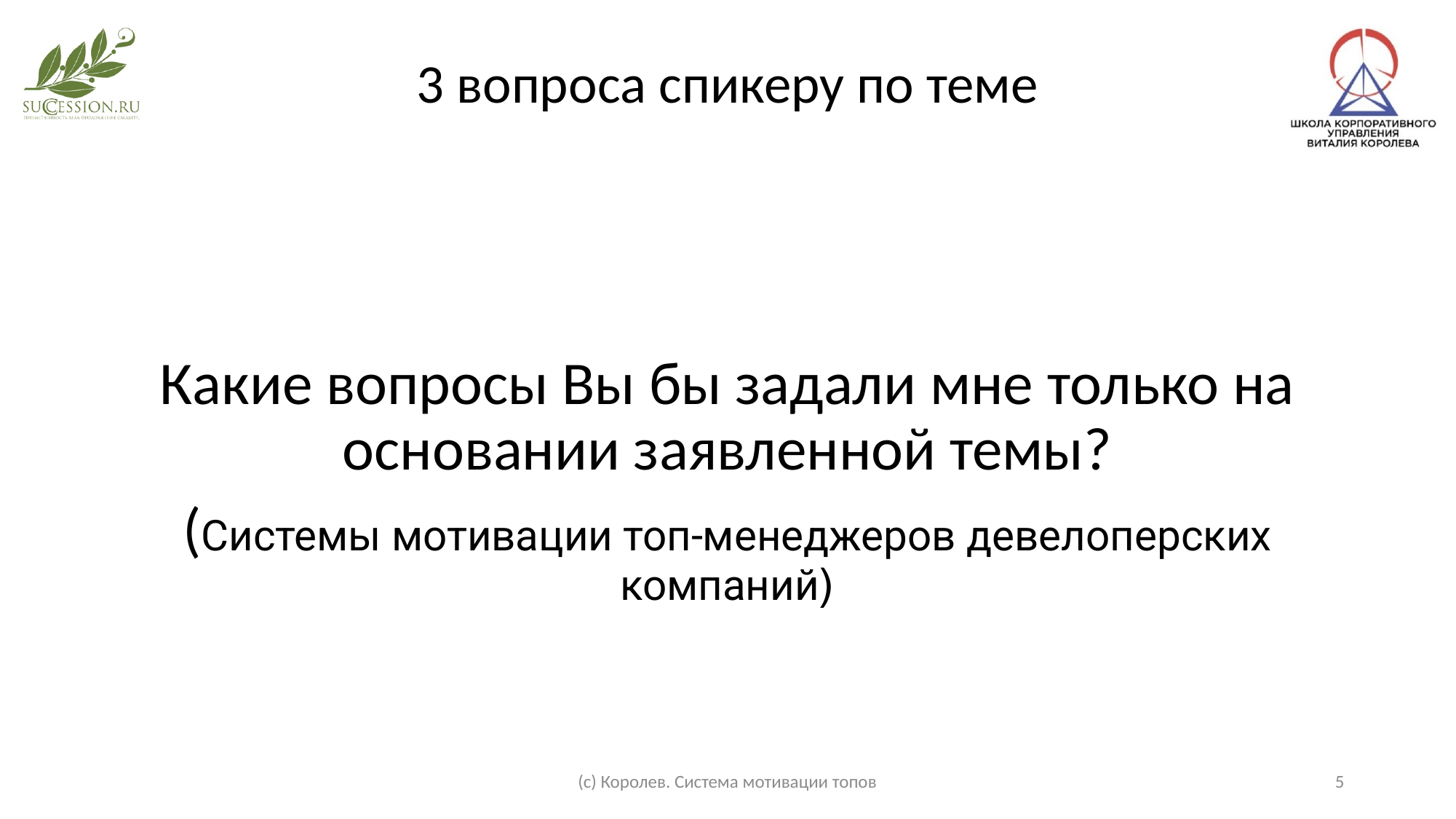

# 3 вопроса спикеру по теме

Какие вопросы Вы бы задали мне только на основании заявленной темы?
(Системы мотивации топ-менеджеров девелоперских компаний)
(с) Королев. Система мотивации топов
5